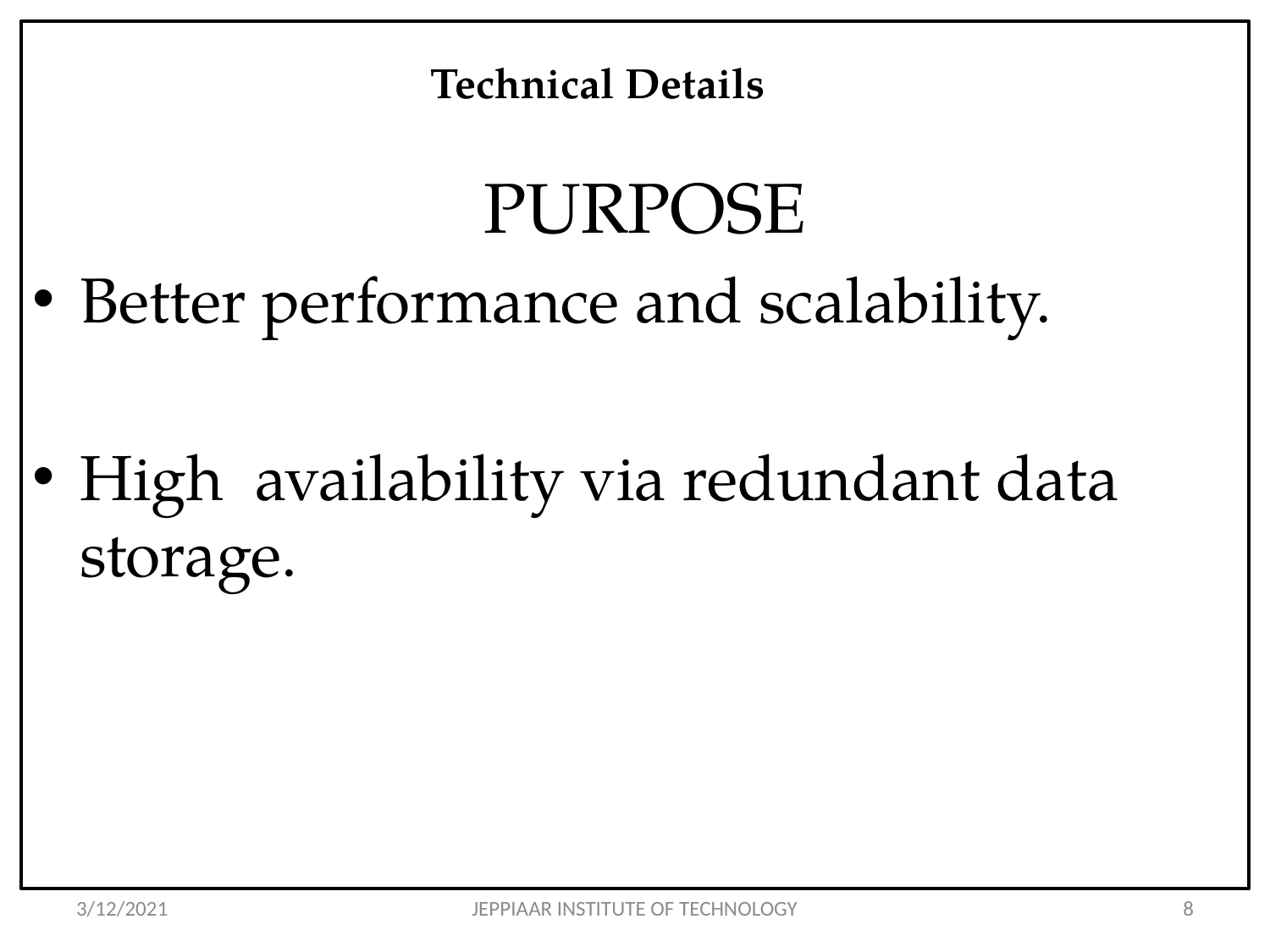

# Technical Details
PURPOSE
Better performance and scalability.

High  availability via redundant data storage.

3/12/2021
JEPPIAAR INSTITUTE OF TECHNOLOGY
8